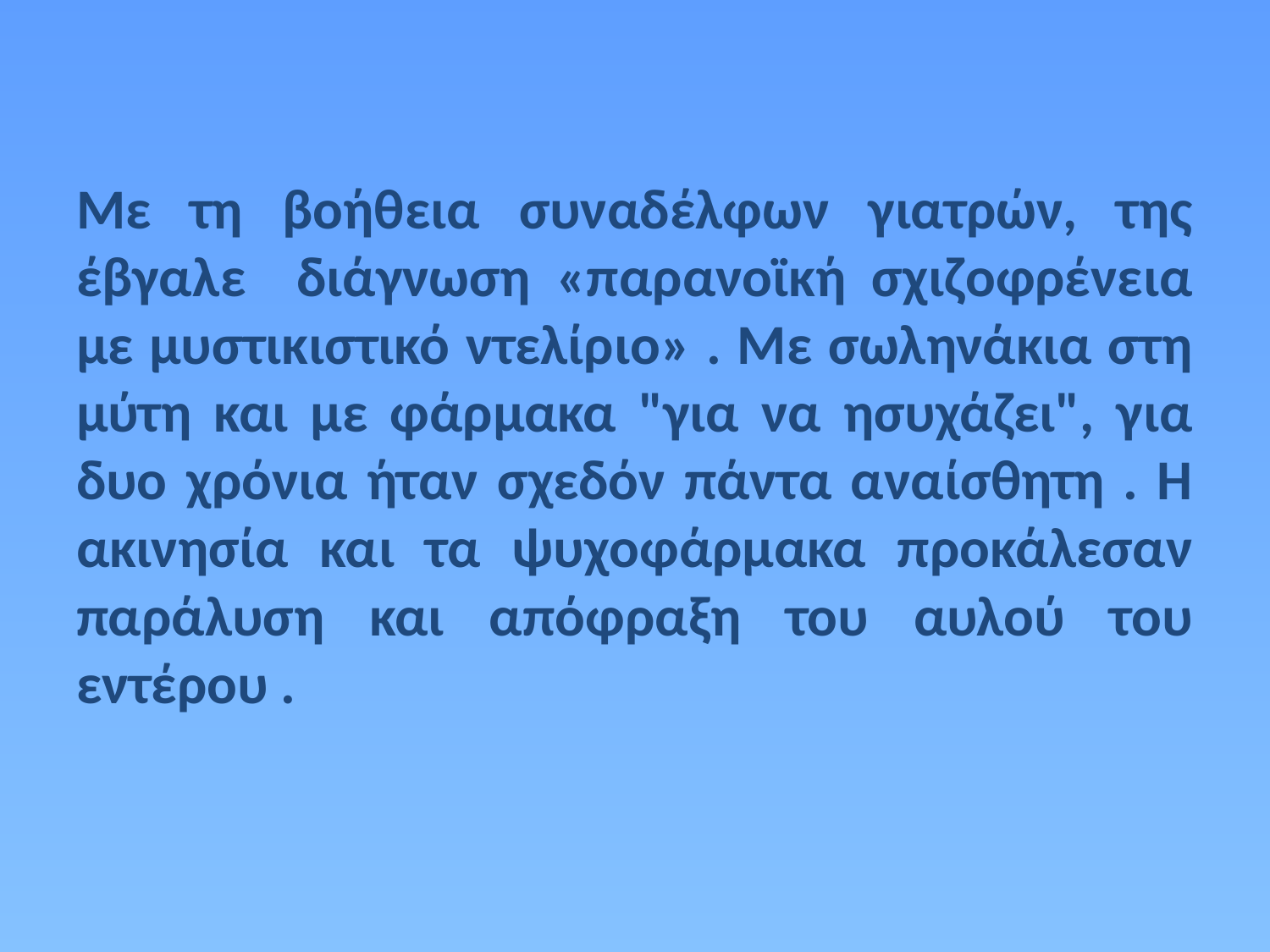

#
Με τη βοήθεια συναδέλφων γιατρών, της έβγαλε  διάγνωση «παρανοϊκή σχιζοφρένεια με μυστικιστικό ντελίριο» . Με σωληνάκια στη μύτη και με φάρμακα "για να ησυχάζει", για δυο χρόνια ήταν σχεδόν πάντα αναίσθητη . Η ακινησία και τα ψυχοφάρμακα προκάλεσαν παράλυση και απόφραξη του αυλού του εντέρου .